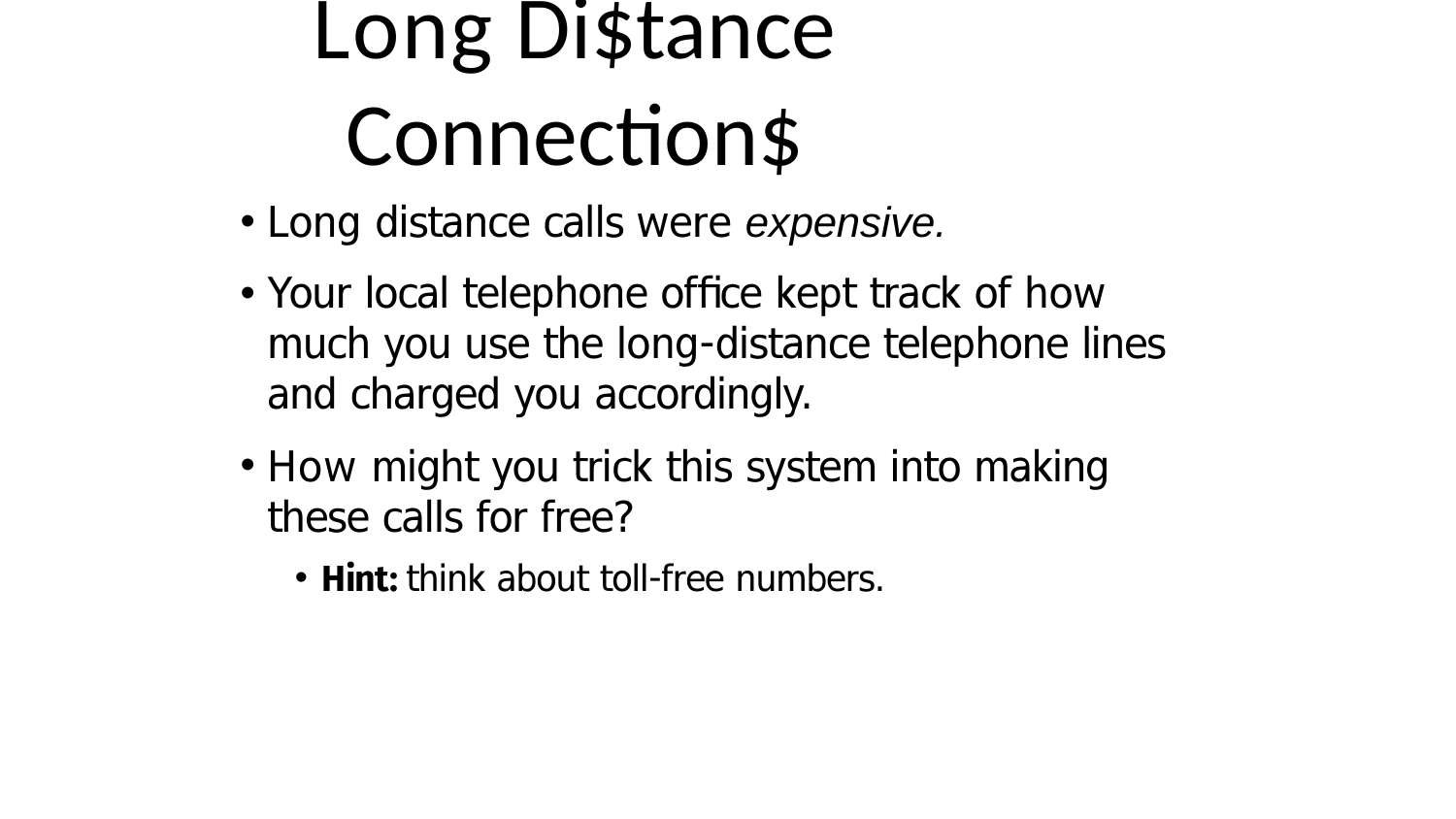

# Long Di$tance Connection$
Long distance calls were expensive.
Your local telephone office kept track of how much you use the long-distance telephone lines and charged you accordingly.
How might you trick this system into making these calls for free?
Hint: think about toll-free numbers.